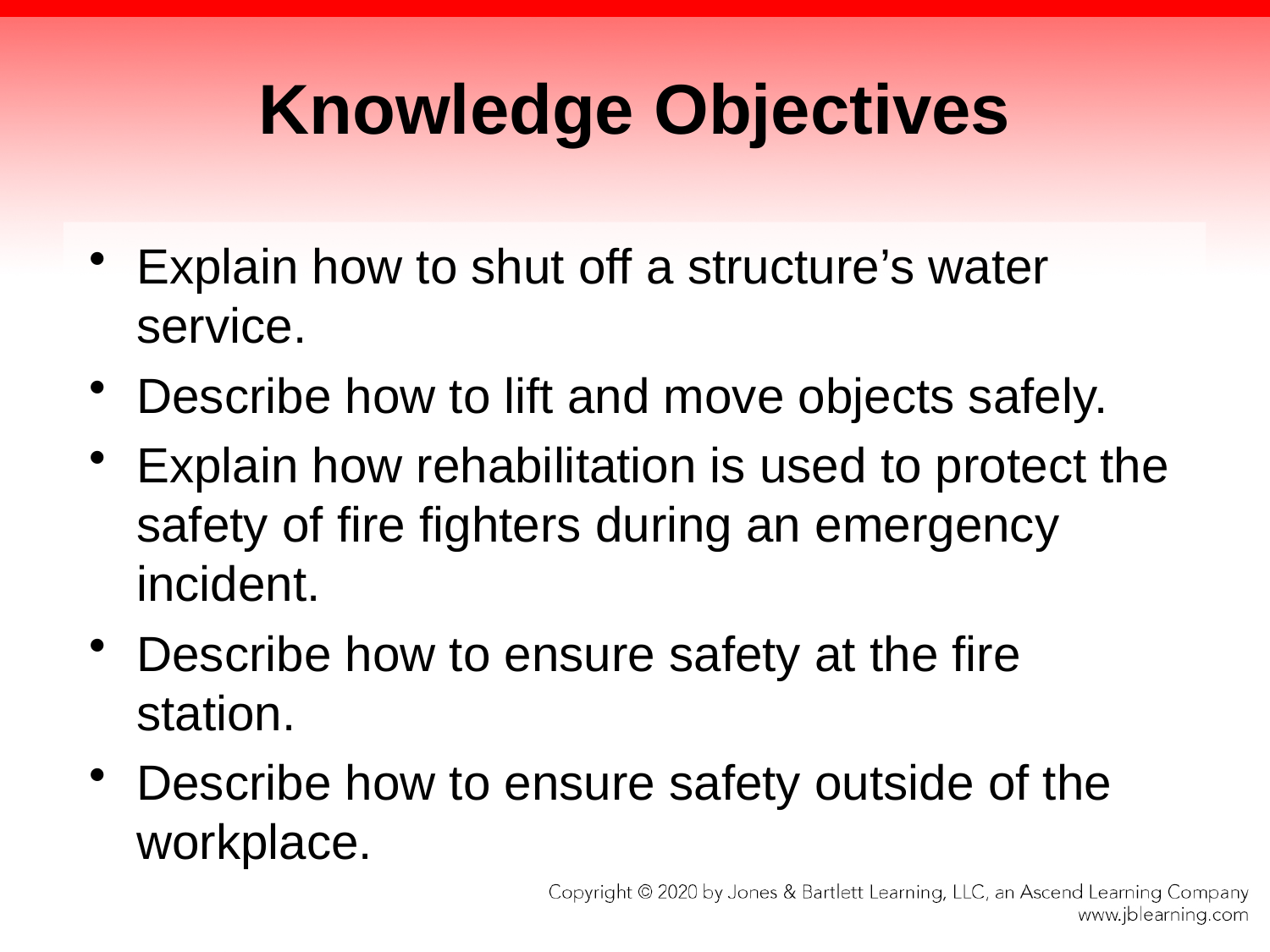

# Knowledge Objectives
Explain how to shut off a structure’s water service.
Describe how to lift and move objects safely.
Explain how rehabilitation is used to protect the safety of fire fighters during an emergency incident.
Describe how to ensure safety at the fire station.
Describe how to ensure safety outside of the workplace.